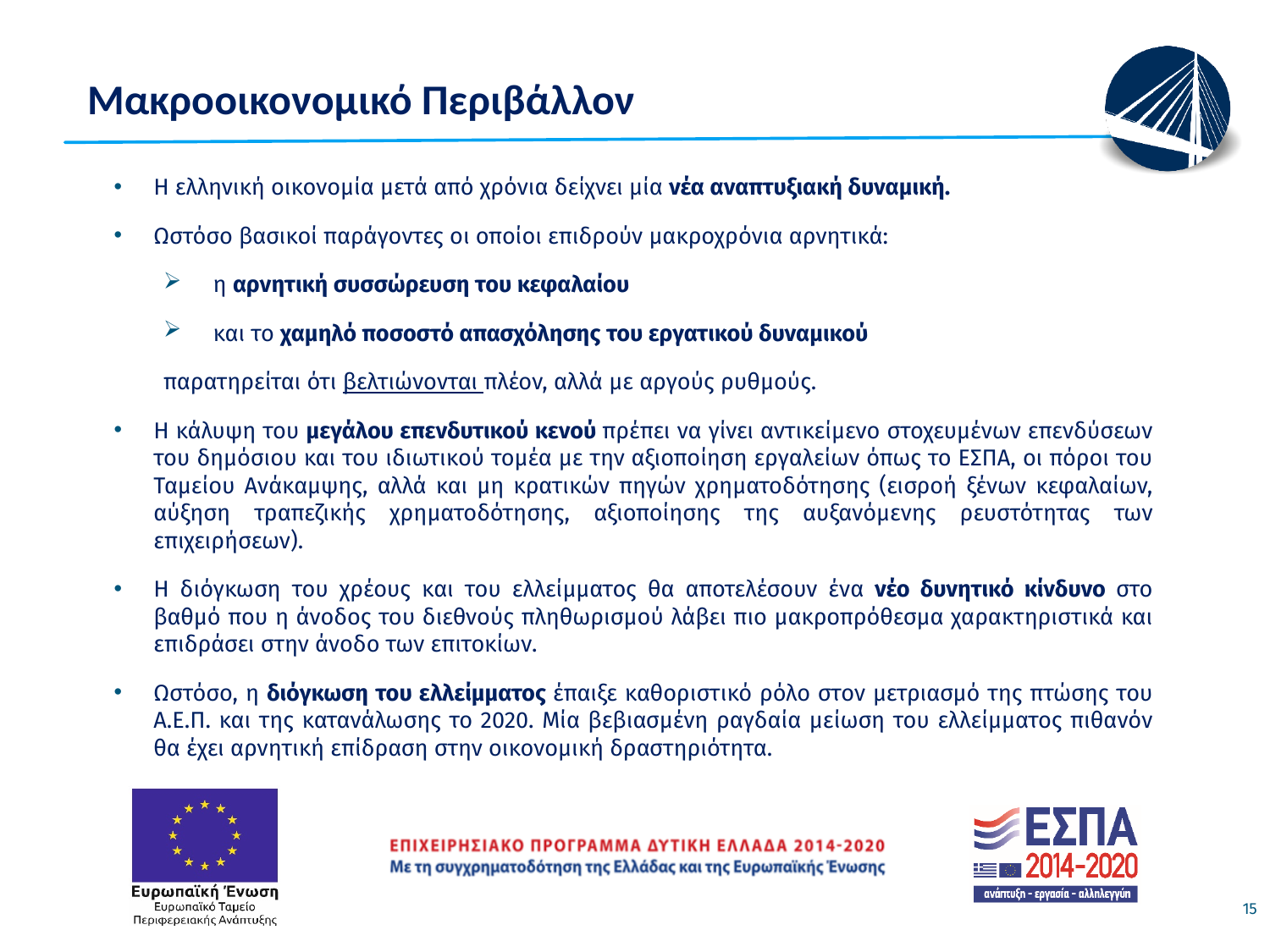

Μακροοικονομικό Περιβάλλον
Η ελληνική οικονομία μετά από χρόνια δείχνει μία νέα αναπτυξιακή δυναμική.
Ωστόσο βασικοί παράγοντες οι οποίοι επιδρούν μακροχρόνια αρνητικά:
η αρνητική συσσώρευση του κεφαλαίου
και το χαμηλό ποσοστό απασχόλησης του εργατικού δυναμικού
παρατηρείται ότι βελτιώνονται πλέον, αλλά με αργούς ρυθμούς.
Η κάλυψη του μεγάλου επενδυτικού κενού πρέπει να γίνει αντικείμενο στοχευμένων επενδύσεων του δημόσιου και του ιδιωτικού τομέα με την αξιοποίηση εργαλείων όπως το ΕΣΠΑ, οι πόροι του Ταμείου Ανάκαμψης, αλλά και μη κρατικών πηγών χρηματοδότησης (εισροή ξένων κεφαλαίων, αύξηση τραπεζικής χρηματοδότησης, αξιοποίησης της αυξανόμενης ρευστότητας των επιχειρήσεων).
Η διόγκωση του χρέους και του ελλείμματος θα αποτελέσουν ένα νέο δυνητικό κίνδυνο στο βαθμό που η άνοδος του διεθνούς πληθωρισμού λάβει πιο μακροπρόθεσμα χαρακτηριστικά και επιδράσει στην άνοδο των επιτοκίων.
Ωστόσο, η διόγκωση του ελλείμματος έπαιξε καθοριστικό ρόλο στον μετριασμό της πτώσης του Α.Ε.Π. και της κατανάλωσης το 2020. Μία βεβιασμένη ραγδαία μείωση του ελλείμματος πιθανόν θα έχει αρνητική επίδραση στην οικονομική δραστηριότητα.
15